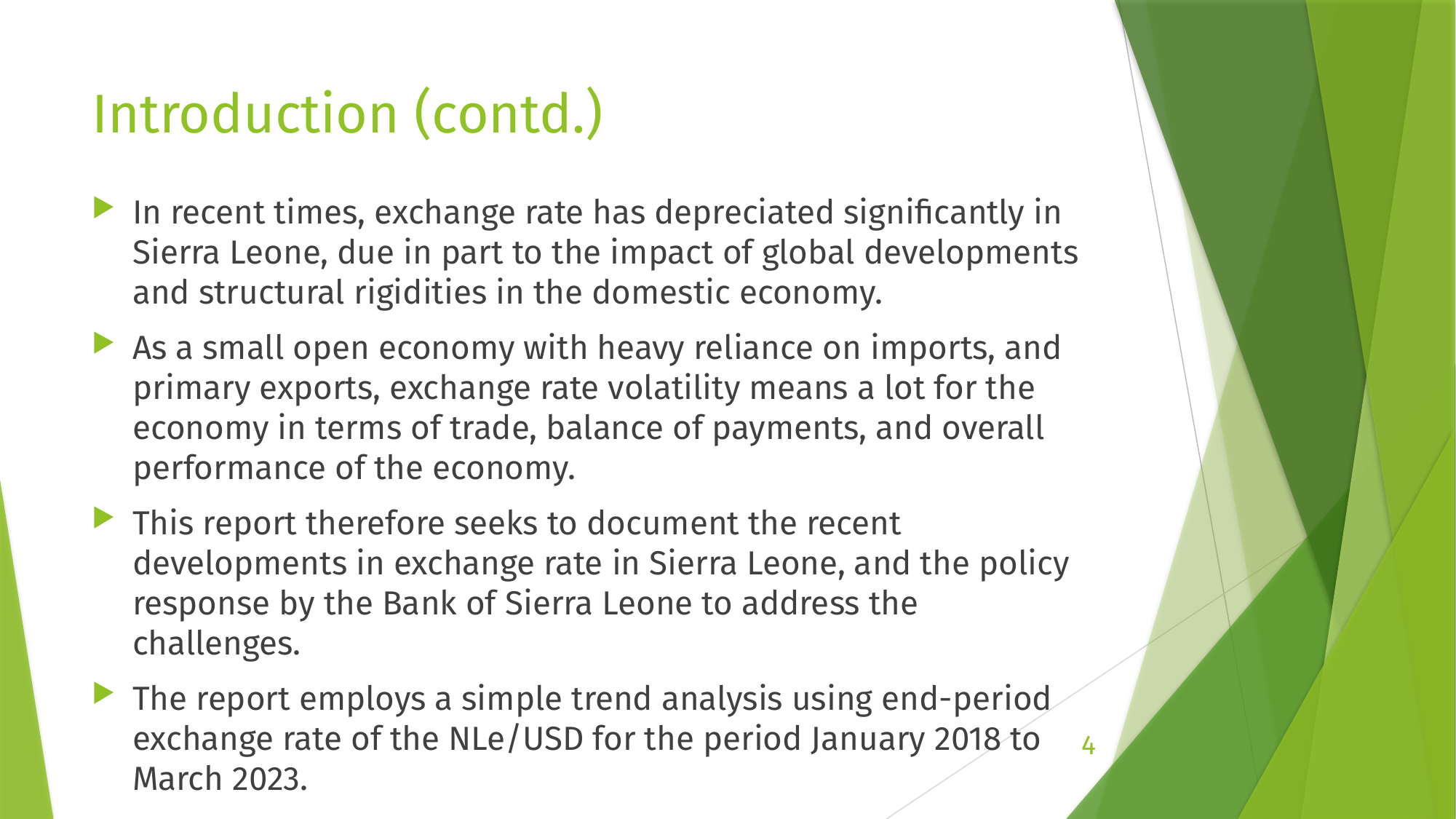

# Introduction (contd.)
In recent times, exchange rate has depreciated significantly in Sierra Leone, due in part to the impact of global developments and structural rigidities in the domestic economy.
As a small open economy with heavy reliance on imports, and primary exports, exchange rate volatility means a lot for the economy in terms of trade, balance of payments, and overall performance of the economy.
This report therefore seeks to document the recent developments in exchange rate in Sierra Leone, and the policy response by the Bank of Sierra Leone to address the challenges.
The report employs a simple trend analysis using end-period exchange rate of the NLe/USD for the period January 2018 to March 2023.
4